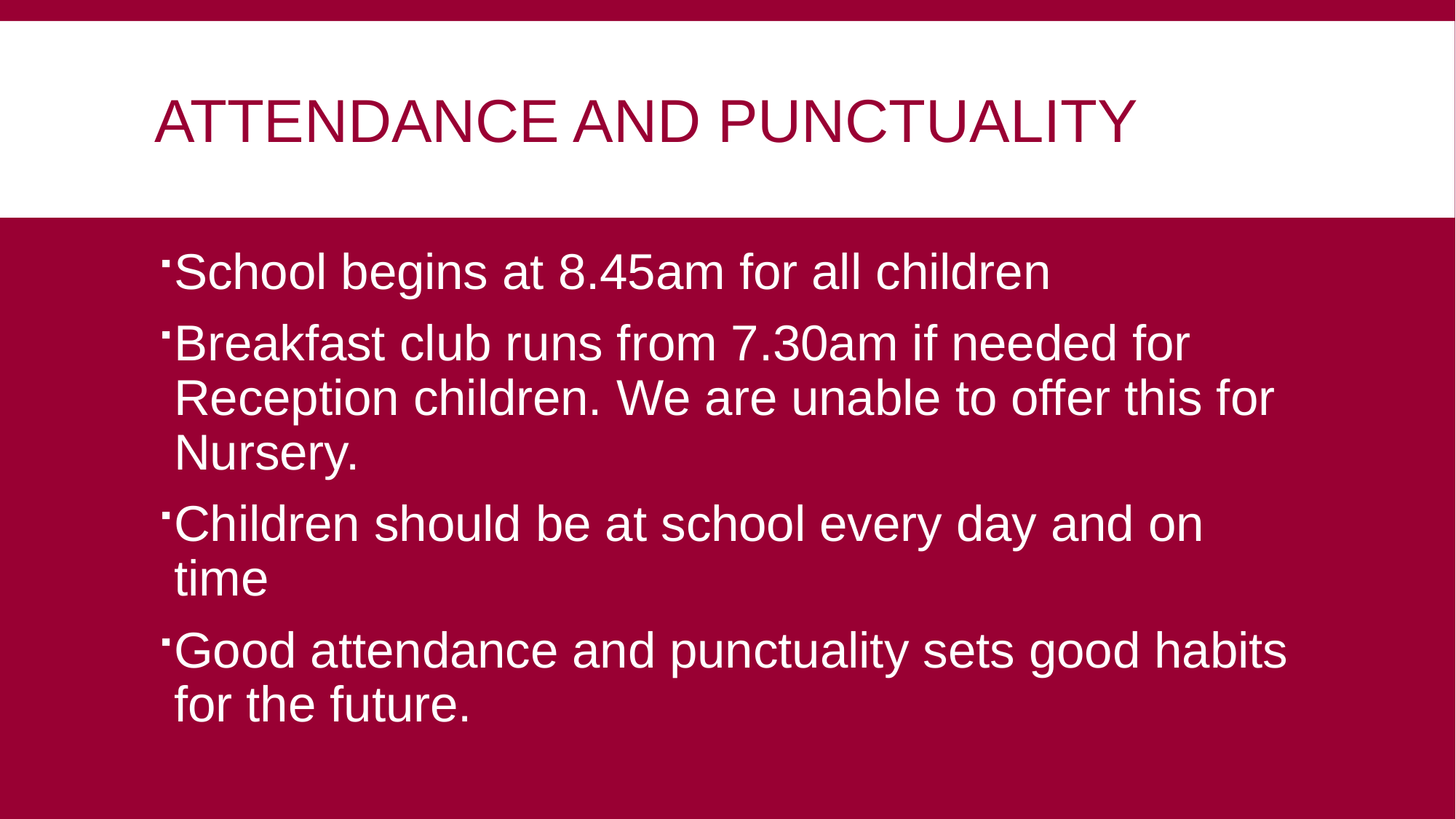

# Attendance and punctuality
School begins at 8.45am for all children
Breakfast club runs from 7.30am if needed for Reception children. We are unable to offer this for Nursery.
Children should be at school every day and on time
Good attendance and punctuality sets good habits for the future.